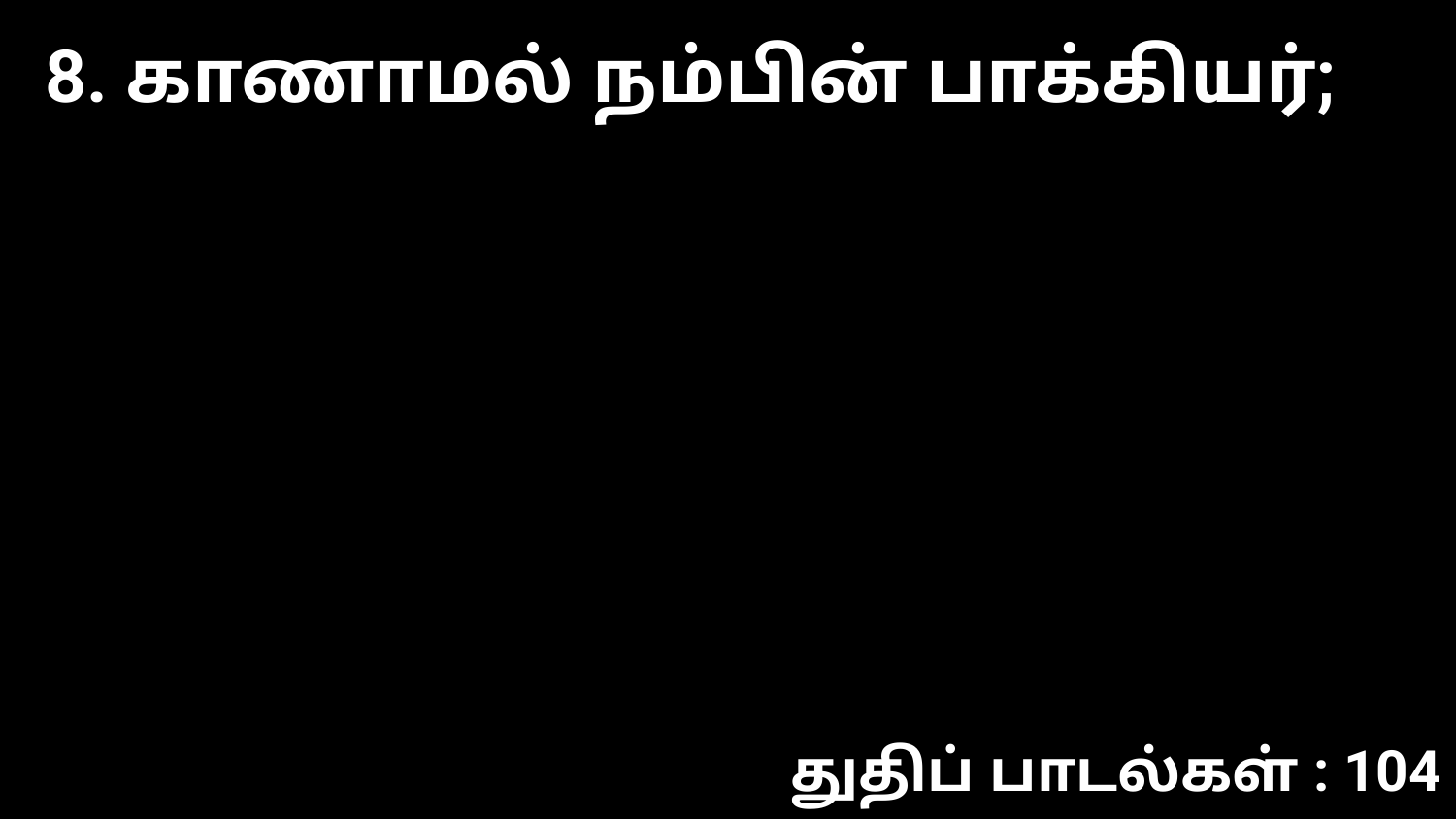

8. காணாமல் நம்பின் பாக்கியர்;
துதிப் பாடல்கள் : 104